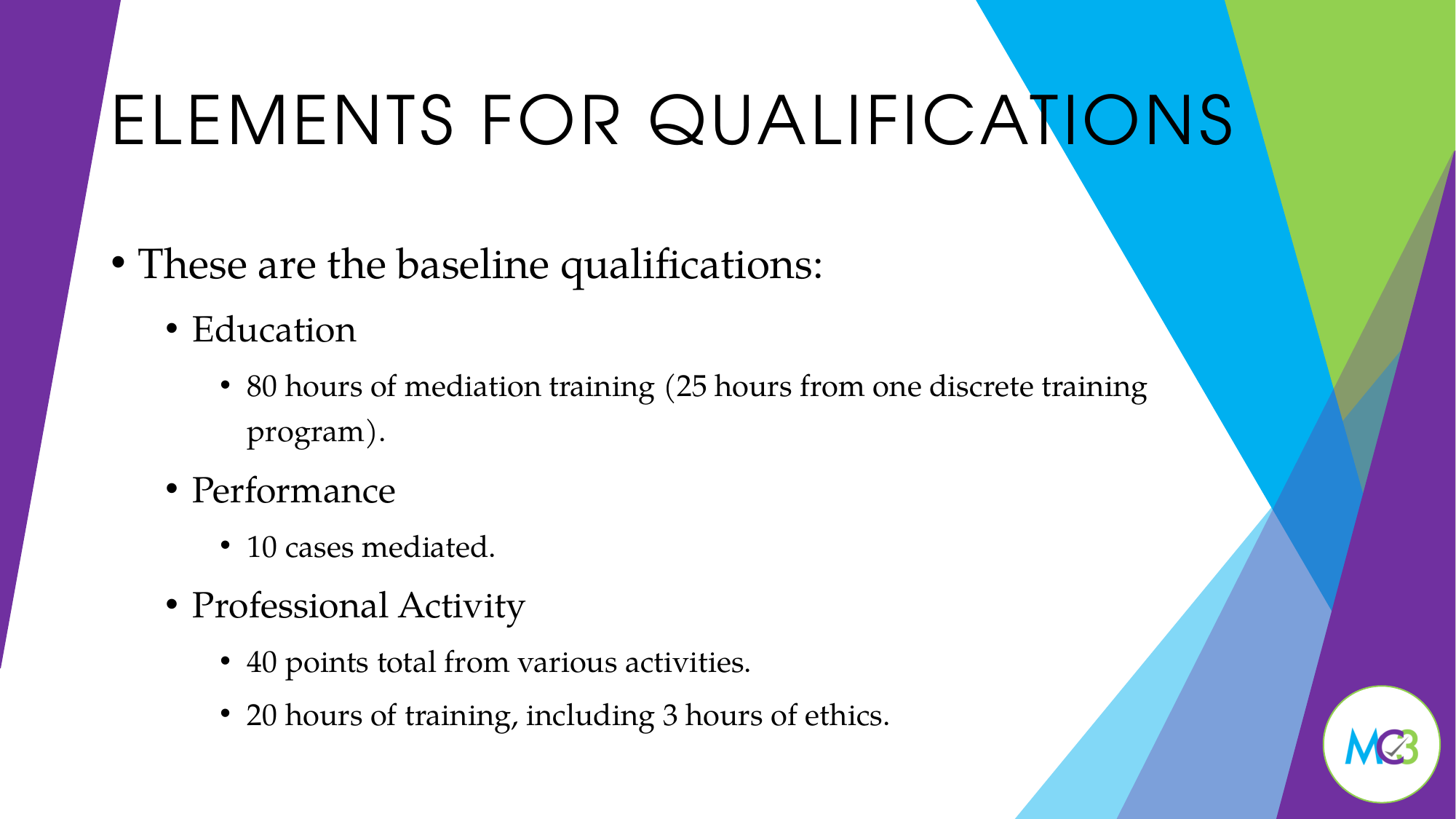

# Elements for Qualifications
These are the baseline qualifications:
Education
80 hours of mediation training (25 hours from one discrete training program).
Performance
10 cases mediated.
Professional Activity
40 points total from various activities.
20 hours of training, including 3 hours of ethics.